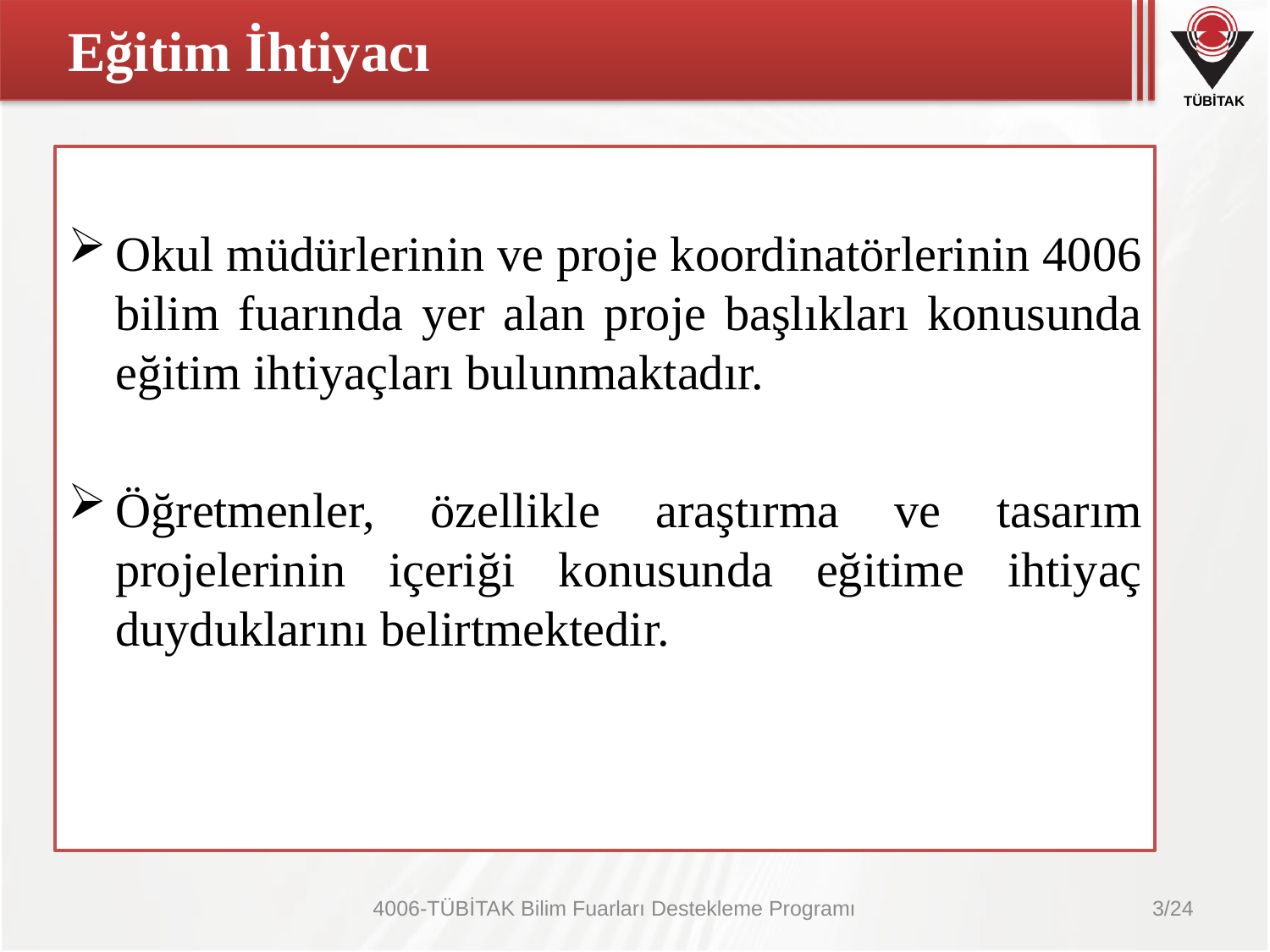

# Eğitim İhtiyacı

Okul müdürlerinin ve proje koordinatörlerinin 4006 bilim fuarında yer alan proje başlıkları konusunda eğitim ihtiyaçları bulunmaktadır.

Öğretmenler, özellikle araştırma ve tasarım projelerinin içeriği konusunda eğitime ihtiyaç duyduklarını belirtmektedir.

4006-TÜBİTAK Bilim Fuarları Destekleme Programı
3/24